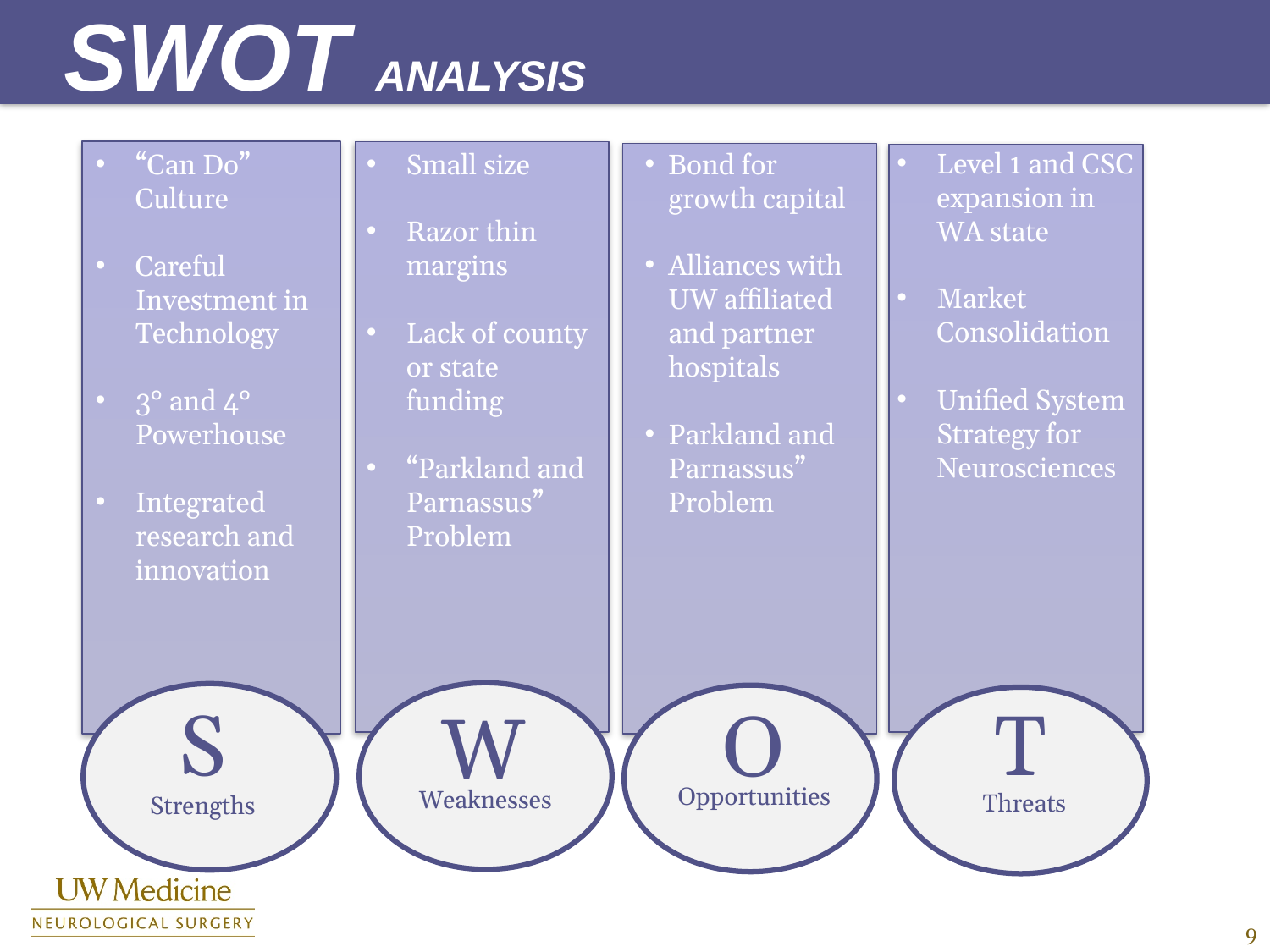

# Swot aNALYSIS
Level 1 and CSC expansion in WA state

Market Consolidation

Unified System Strategy for Neurosciences
Small size

Razor thin margins

Lack of county or state funding

“Parkland and Parnassus” Problem

Bond for growth capital

Alliances with UW affiliated and partner hospitals

Parkland and Parnassus” Problem
“Can Do” Culture

Careful Investment in Technology

3° and 4° Powerhouse

Integrated research and innovation

S
T

O

W
Opportunities

Weaknesses

Threats

Strengths

9